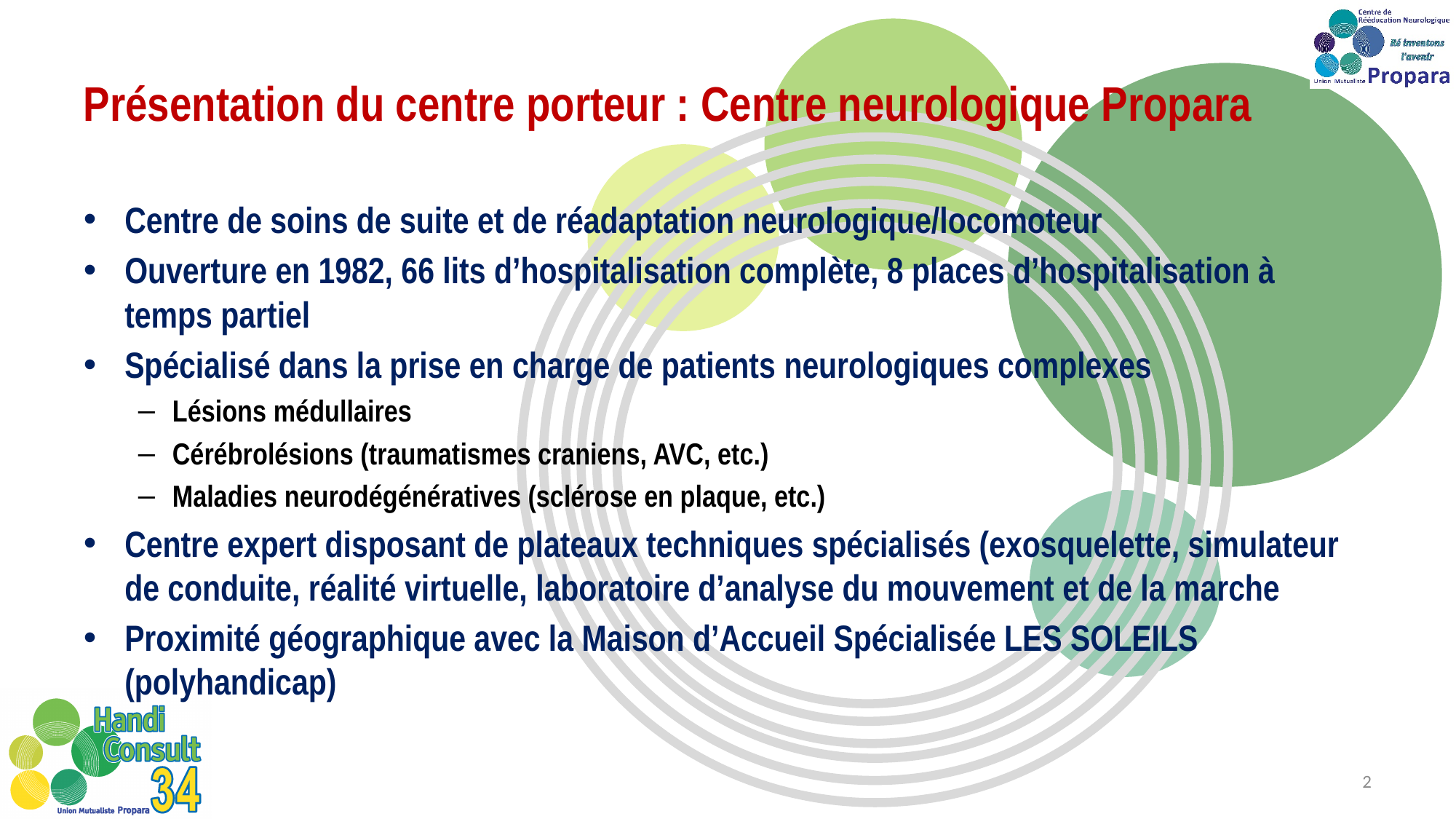

# Présentation du centre porteur : Centre neurologique Propara
Centre de soins de suite et de réadaptation neurologique/locomoteur
Ouverture en 1982, 66 lits d’hospitalisation complète, 8 places d’hospitalisation à temps partiel
Spécialisé dans la prise en charge de patients neurologiques complexes
Lésions médullaires
Cérébrolésions (traumatismes craniens, AVC, etc.)
Maladies neurodégénératives (sclérose en plaque, etc.)
Centre expert disposant de plateaux techniques spécialisés (exosquelette, simulateur de conduite, réalité virtuelle, laboratoire d’analyse du mouvement et de la marche
Proximité géographique avec la Maison d’Accueil Spécialisée LES SOLEILS (polyhandicap)

2